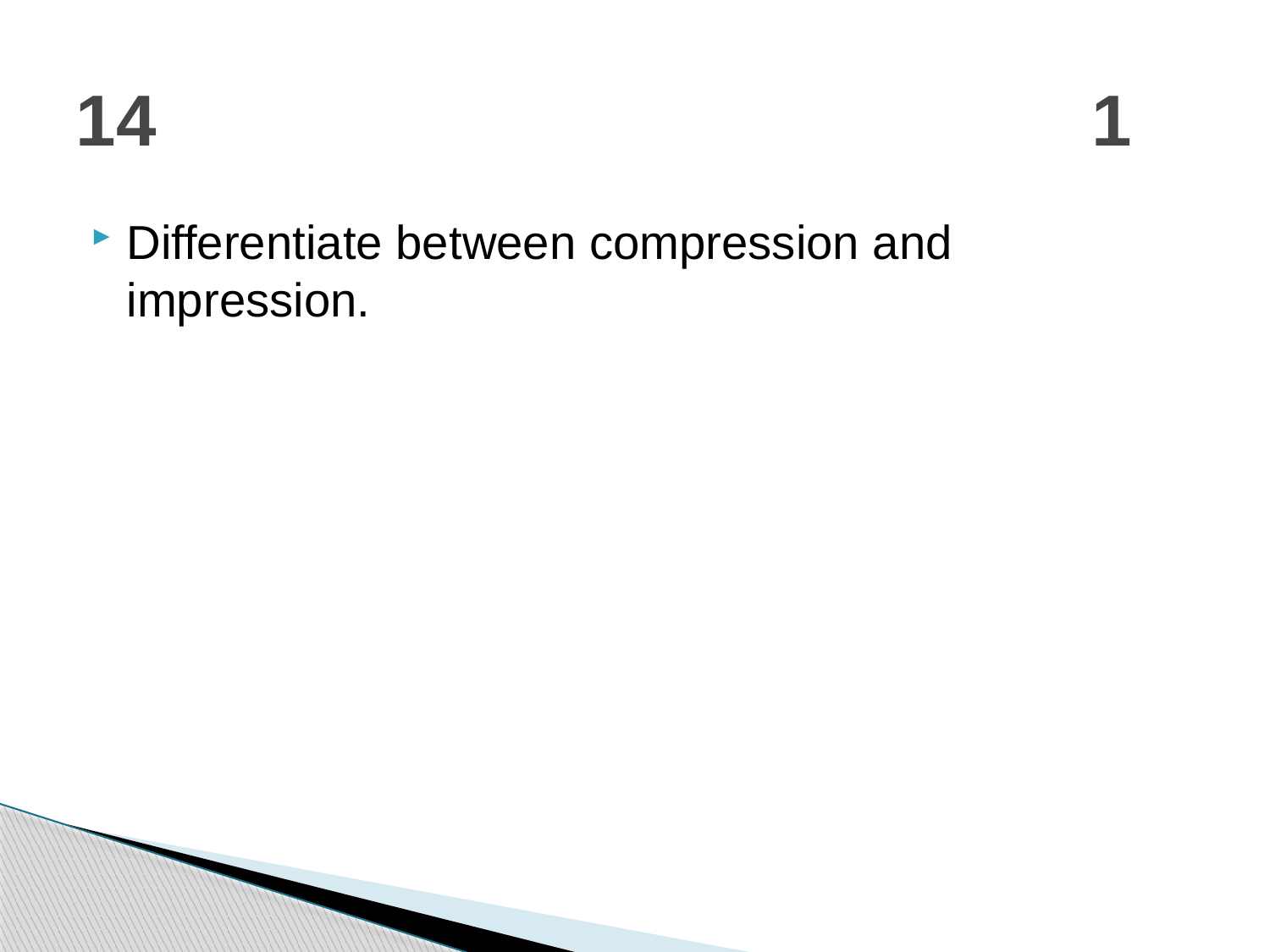

# 14								1
Differentiate between compression and impression.